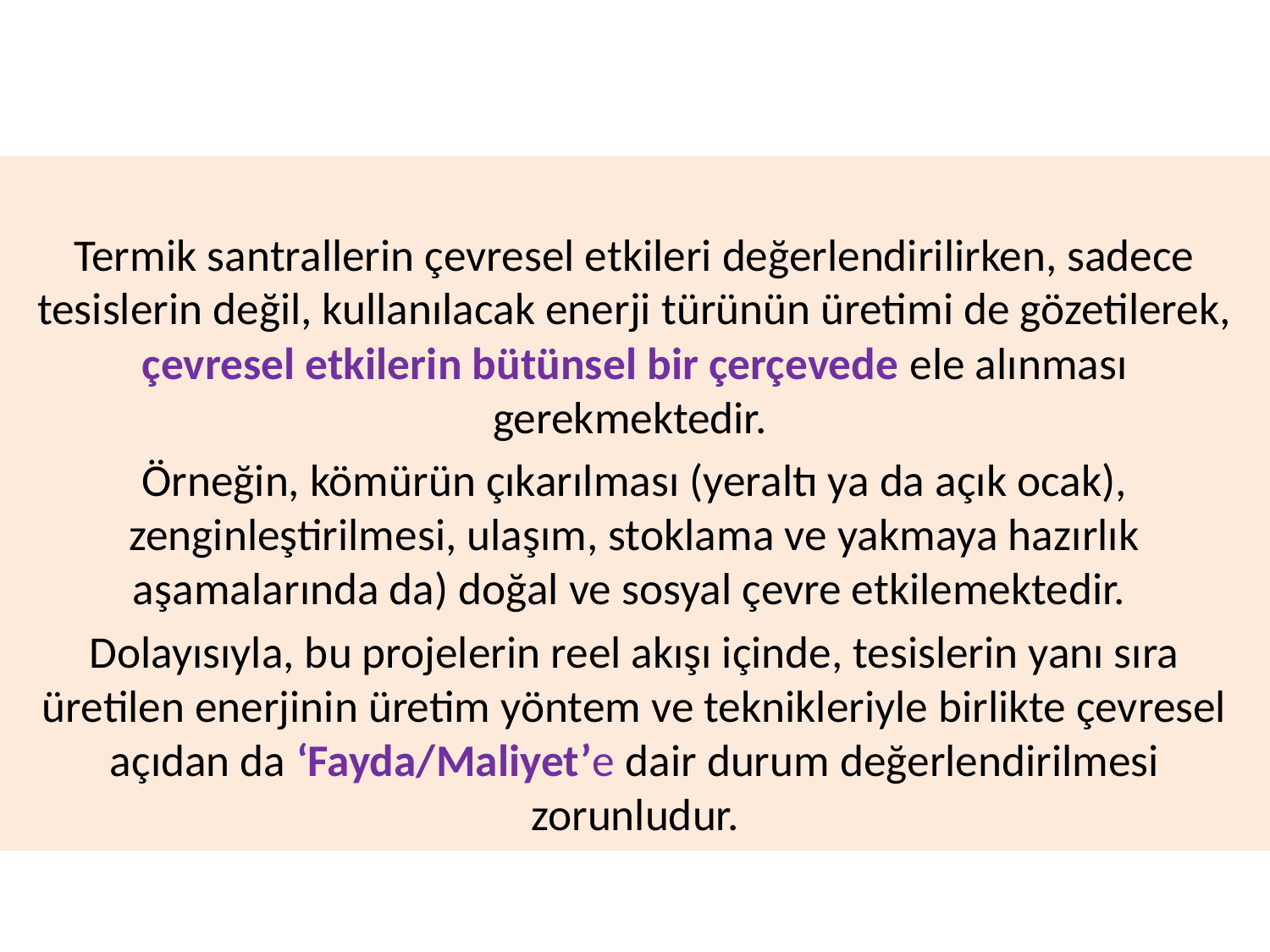

Termik santrallerin çevresel etkileri değerlendirilirken, sadece tesislerin değil, kullanılacak enerji türünün üretimi de gözetilerek, çevresel etkilerin bütünsel bir çerçevede ele alınması gerekmektedir.
Örneğin, kömürün çıkarılması (yeraltı ya da açık ocak), zenginleştirilmesi, ulaşım, stoklama ve yakmaya hazırlık aşamalarında da) doğal ve sosyal çevre etkilemektedir.
Dolayısıyla, bu projelerin reel akışı içinde, tesislerin yanı sıra üretilen enerjinin üretim yöntem ve teknikleriyle birlikte çevresel açıdan da ‘Fayda/Maliyet’e dair durum değerlendirilmesi zorunludur.